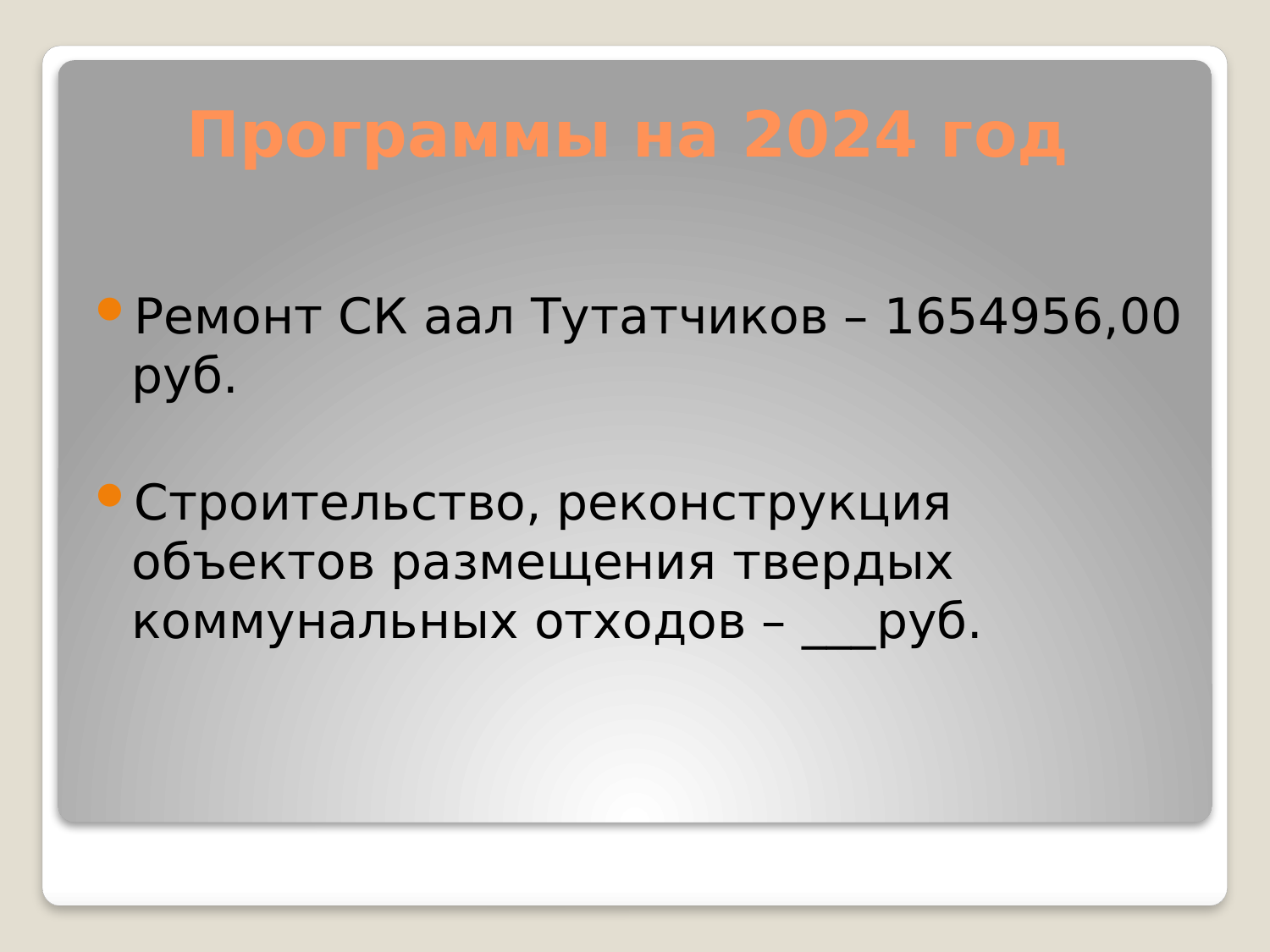

# Программы на 2024 год

Ремонт СК аал Тутатчиков – 1654956,00 руб.

Строительство, реконструкция объектов размещения твердых коммунальных отходов – ___руб.